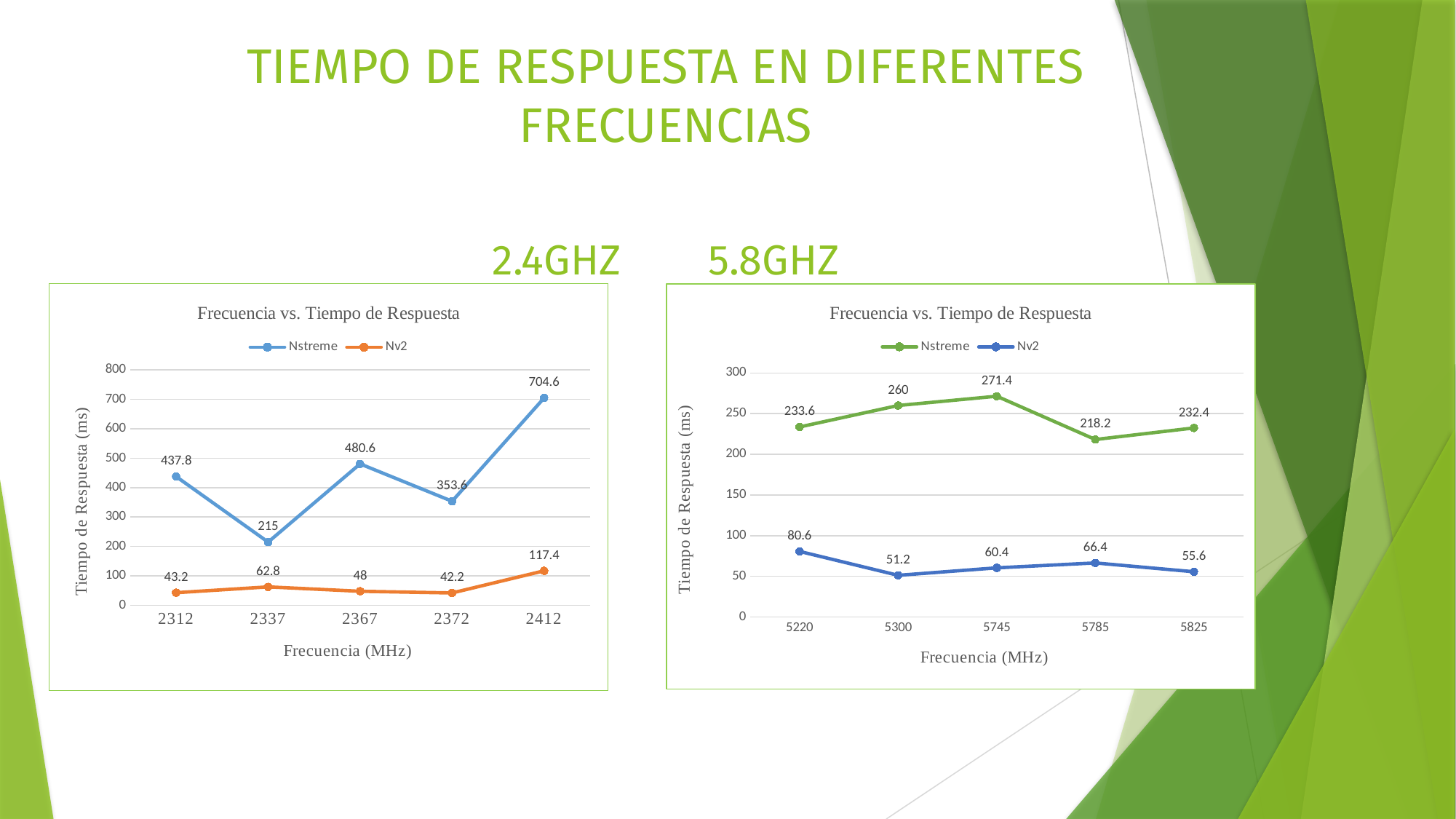

# TIEMPO DE RESPUESTA EN DIFERENTES FRECUENCIAS
2.4GHZ										5.8GHZ

### Chart: Frecuencia vs. Tiempo de Respuesta

| Category |  |  |
|---|---|---|
| 5220 | 233.6 | 80.6 |
| 5300 | 260.0 | 51.2 |
| 5745 | 271.4 | 60.4 |
| 5785 | 218.2 | 66.4 |
| 5825 | 232.4 | 55.6 |

### Chart: Frecuencia vs. Tiempo de Respuesta

| Category |  |  |
|---|---|---|
| 2312 | 437.8 | 43.2 |
| 2337 | 215.0 | 62.8 |
| 2367 | 480.6 | 48.0 |
| 2372 | 353.6 | 42.2 |
| 2412 | 704.6 | 117.4 |